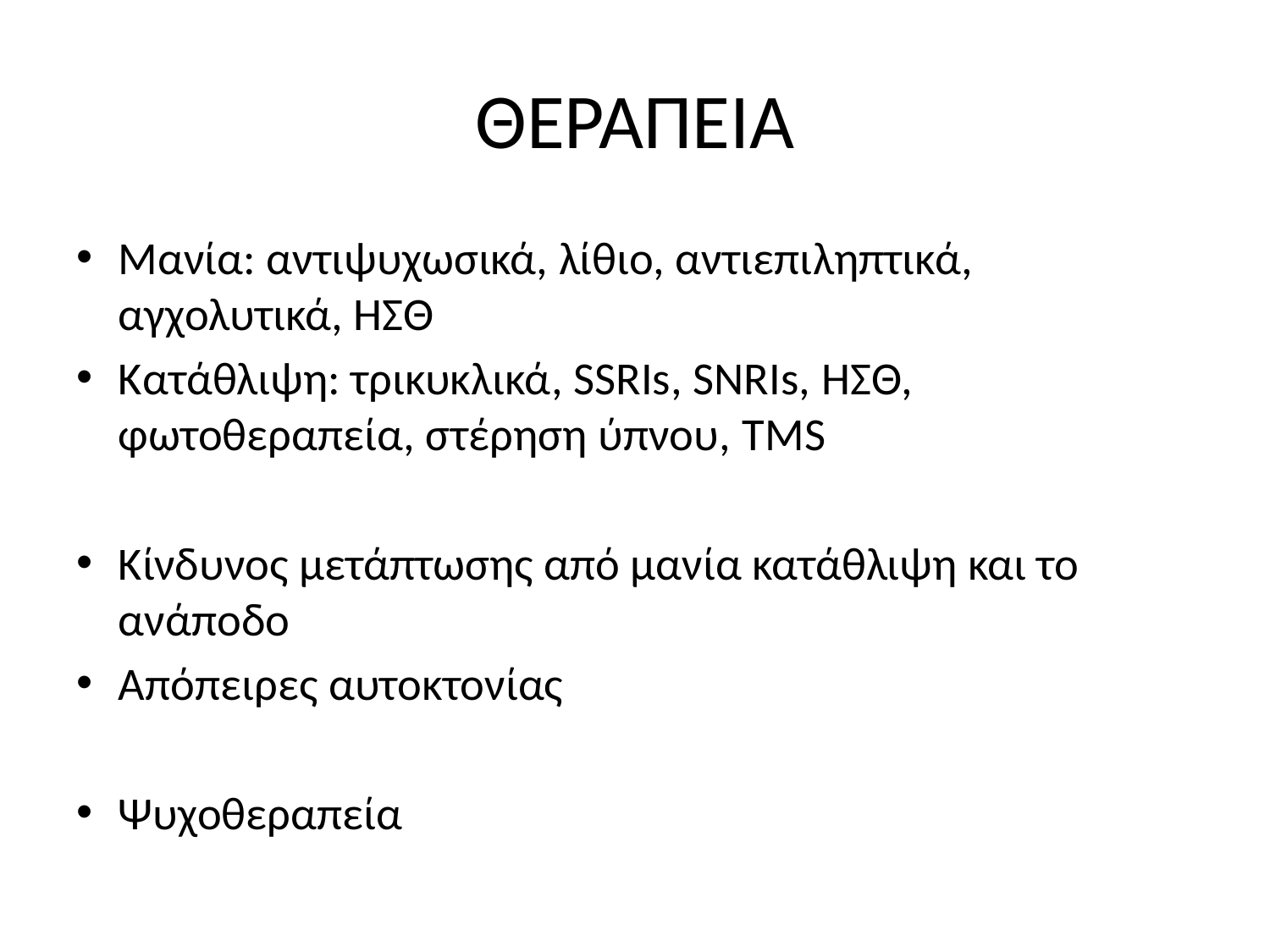

# ΘΕΡΑΠΕΙΑ
Μανία: αντιψυχωσικά, λίθιο, αντιεπιληπτικά, αγχολυτικά, ΗΣΘ
Κατάθλιψη: τρικυκλικά, SSRIs, SNRIs, ΗΣΘ, φωτοθεραπεία, στέρηση ύπνου, TMS

Κίνδυνος μετάπτωσης από μανία κατάθλιψη και το ανάποδο
Απόπειρες αυτοκτονίας

Ψυχοθεραπεία